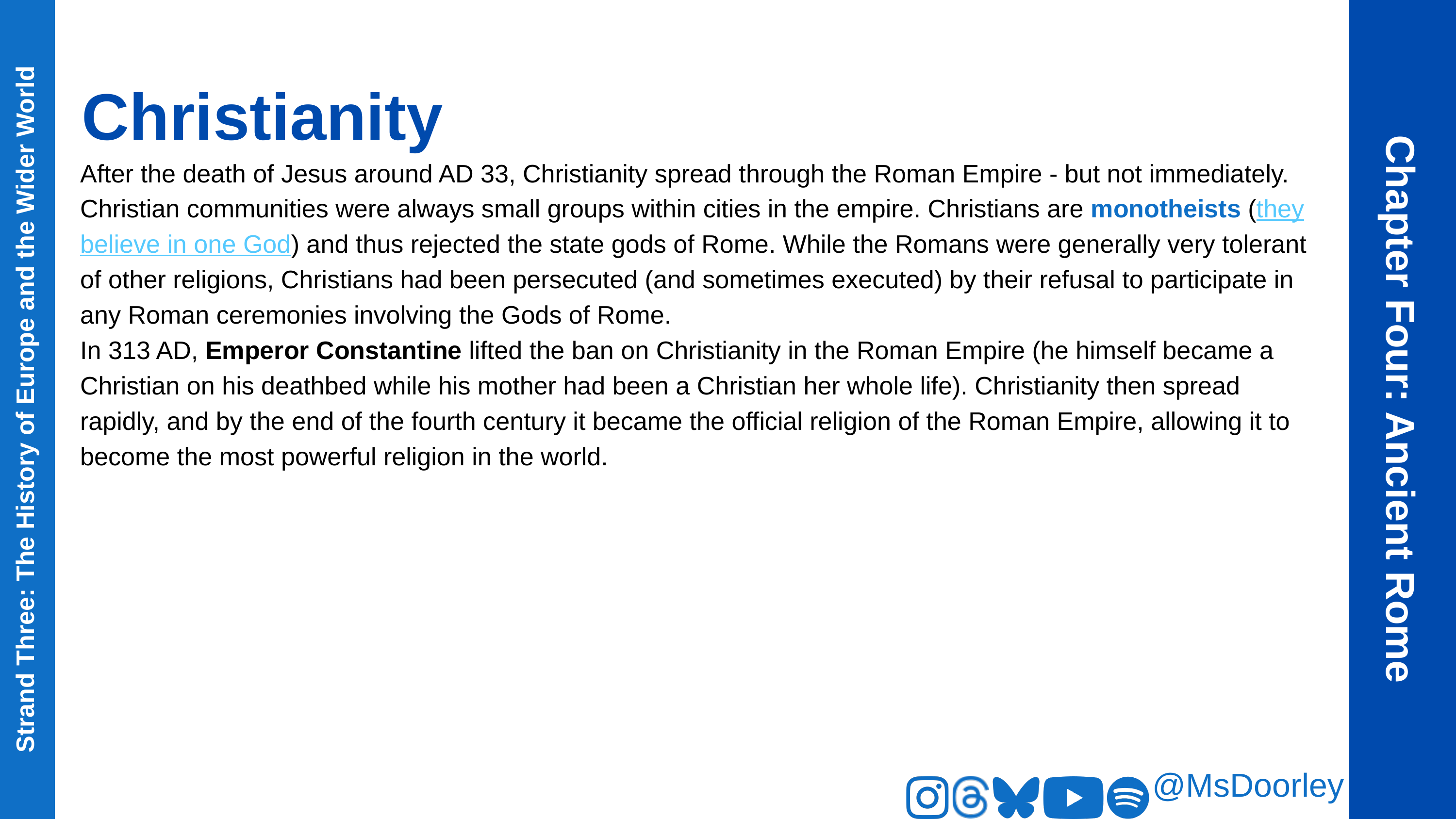

Christianity
After the death of Jesus around AD 33, Christianity spread through the Roman Empire - but not immediately.
Christian communities were always small groups within cities in the empire. Christians are monotheists (they believe in one God) and thus rejected the state gods of Rome. While the Romans were generally very tolerant of other religions, Christians had been persecuted (and sometimes executed) by their refusal to participate in any Roman ceremonies involving the Gods of Rome.
In 313 AD, Emperor Constantine lifted the ban on Christianity in the Roman Empire (he himself became a Christian on his deathbed while his mother had been a Christian her whole life). Christianity then spread rapidly, and by the end of the fourth century it became the official religion of the Roman Empire, allowing it to become the most powerful religion in the world.
Chapter Four: Ancient Rome
Strand Three: The History of Europe and the Wider World

@MsDoorley